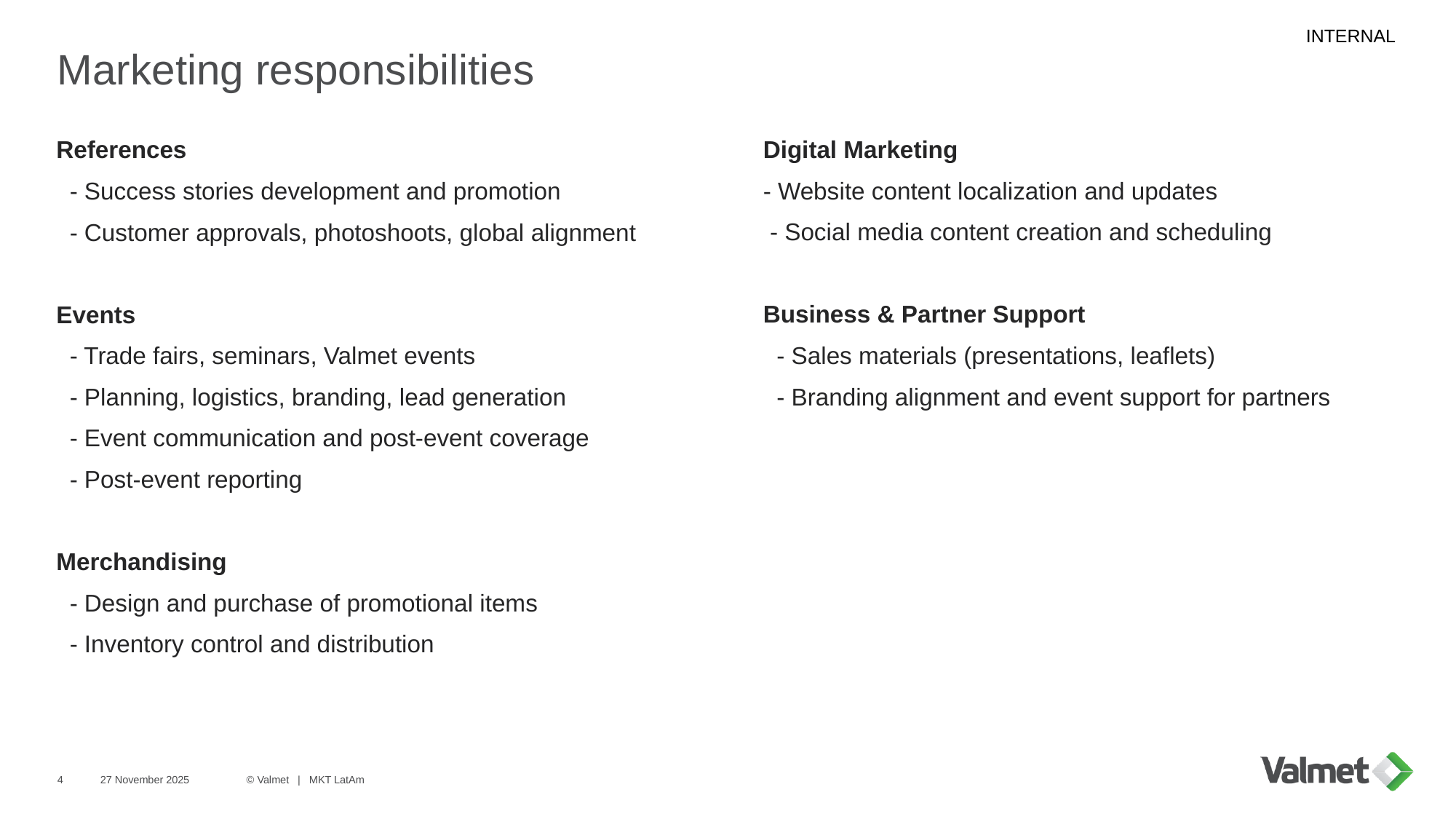

# Marketing responsibilities
References
  - Success stories development and promotion
  - Customer approvals, photoshoots, global alignment

Events
  - Trade fairs, seminars, Valmet events
  - Planning, logistics, branding, lead generation
  - Event communication and post-event coverage
  - Post-event reporting

Merchandising
  - Design and purchase of promotional items
  - Inventory control and distribution

Digital Marketing
- Website content localization and updates
 - Social media content creation and scheduling

Business & Partner Support
  - Sales materials (presentations, leaflets)
  - Branding alignment and event support for partners

4
27 November 2025
© Valmet   |   MKT LatAm